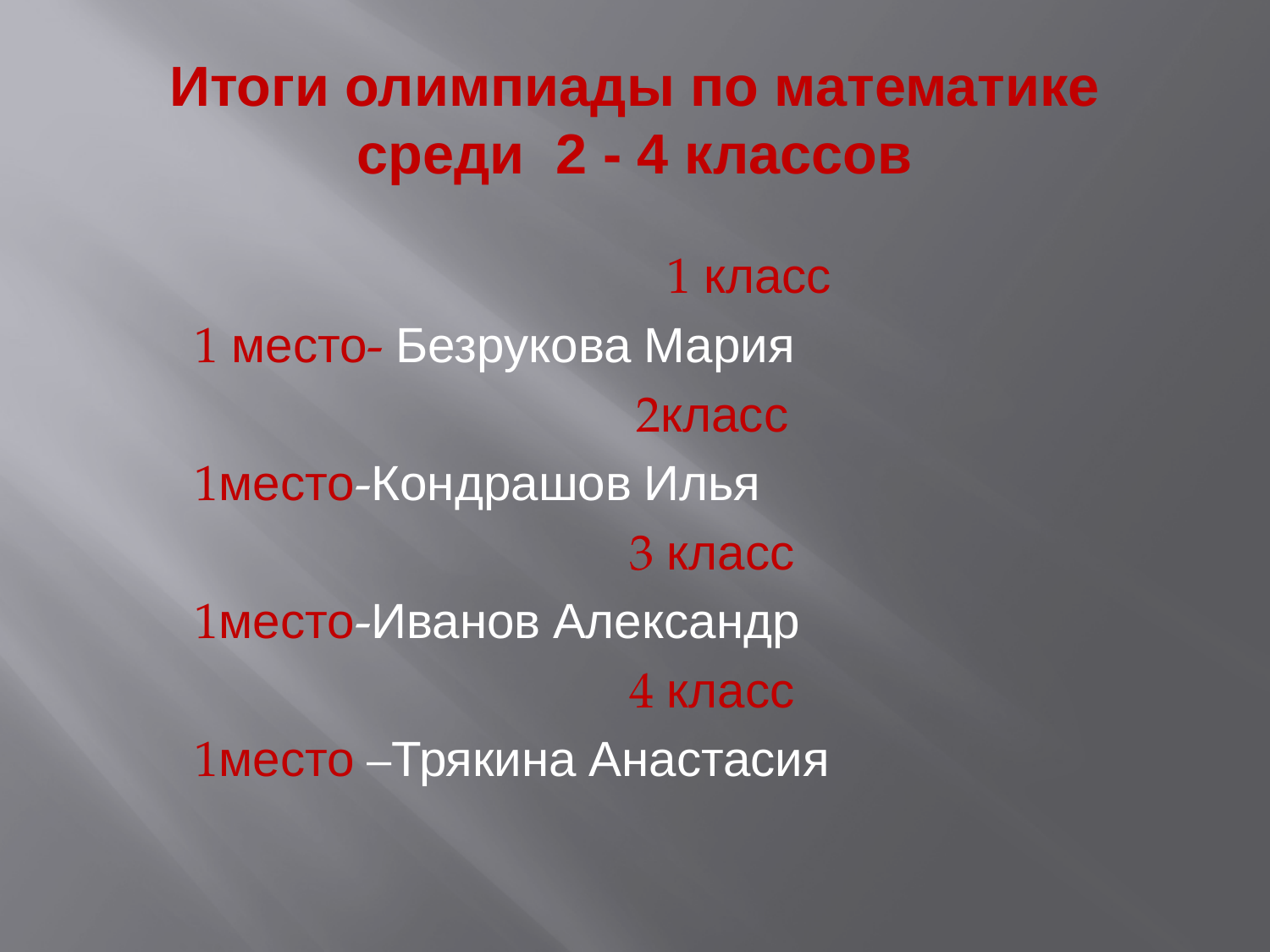

# Итоги олимпиады по математике среди  2 - 4 классов
      1 класс
1 место- Безрукова Мария
2класс
1место-Кондрашов Илья
3 класс
1место-Иванов Александр
4 класс
1место –Трякина Анастасия